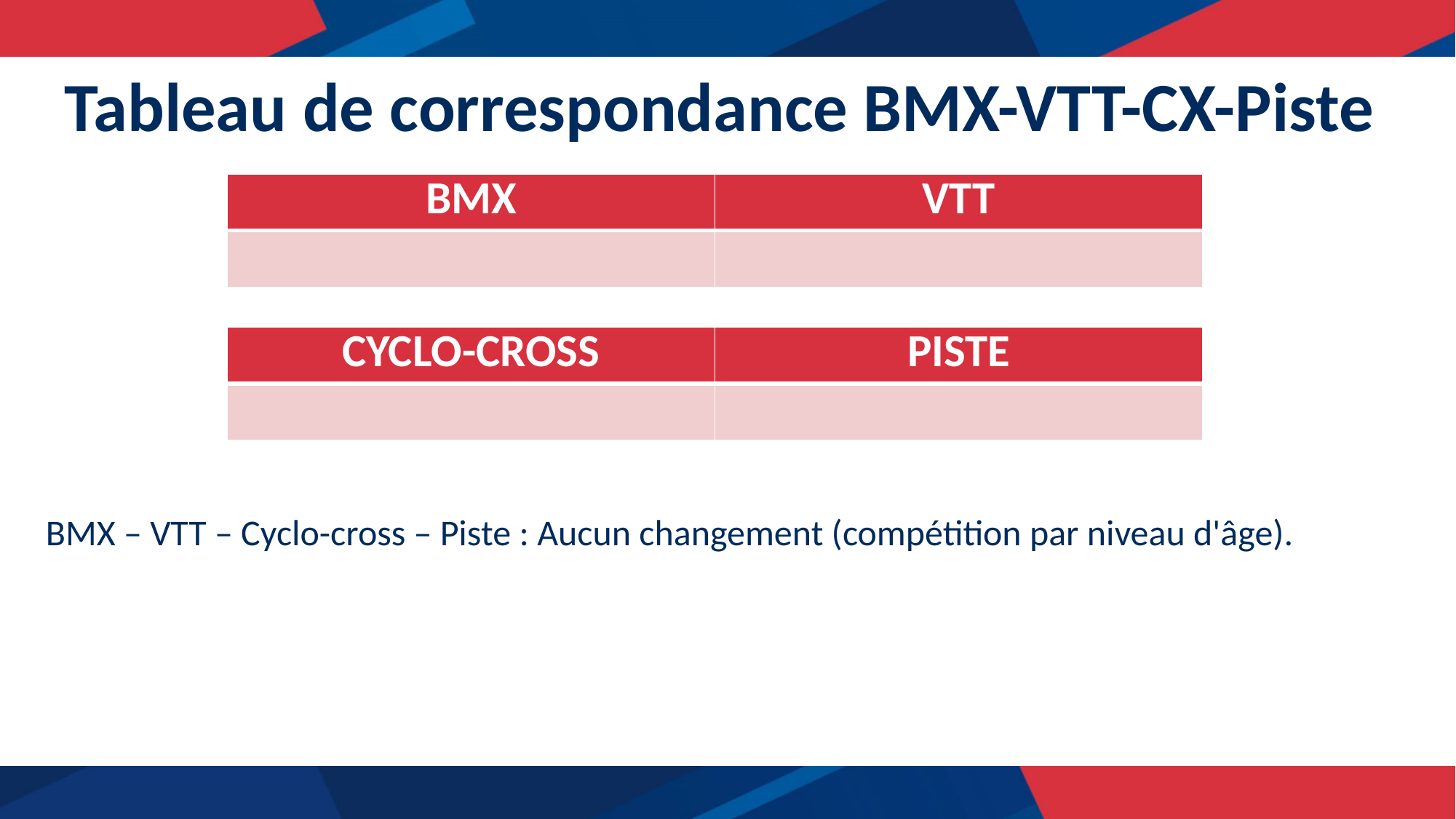

# Tableau de correspondance BMX-VTT-CX-Piste
| BMX | VTT |
| --- | --- |
|  |  |

BMX – VTT – Cyclo-cross – Piste : Aucun changement (compétition par niveau d'âge).

| CYCLO-CROSS | PISTE |
| --- | --- |
|  |  |